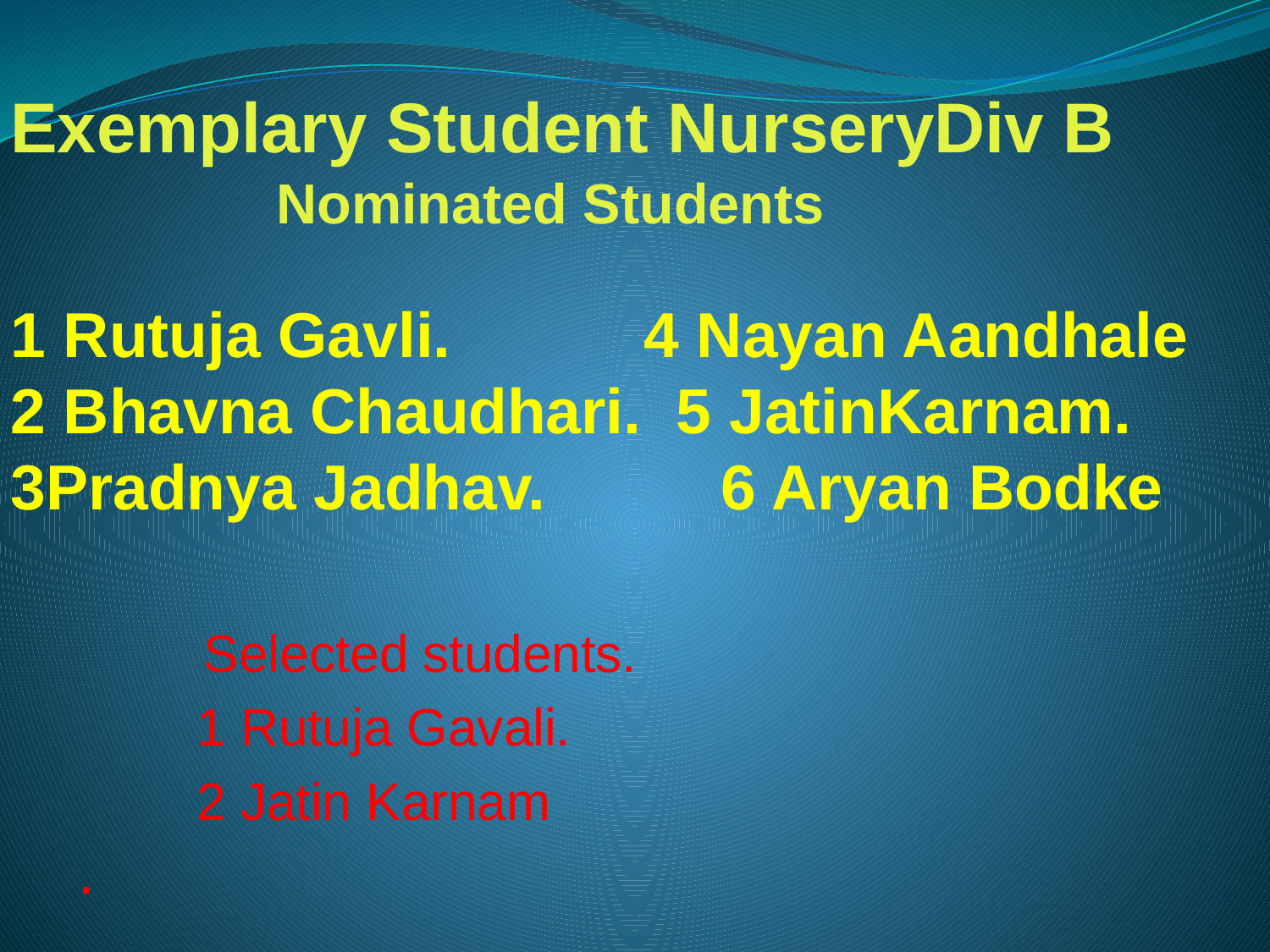

# Exemplary Student NurseryDiv B Nominated Students 1 Rutuja Gavli.           4 Nayan Aandhale 2 Bhavna Chaudhari.  5 JatinKarnam. 3Pradnya Jadhav.          6 Aryan Bodke
         Selected students.
        1 Rutuja Gavali.
        2 Jatin Karnam
.